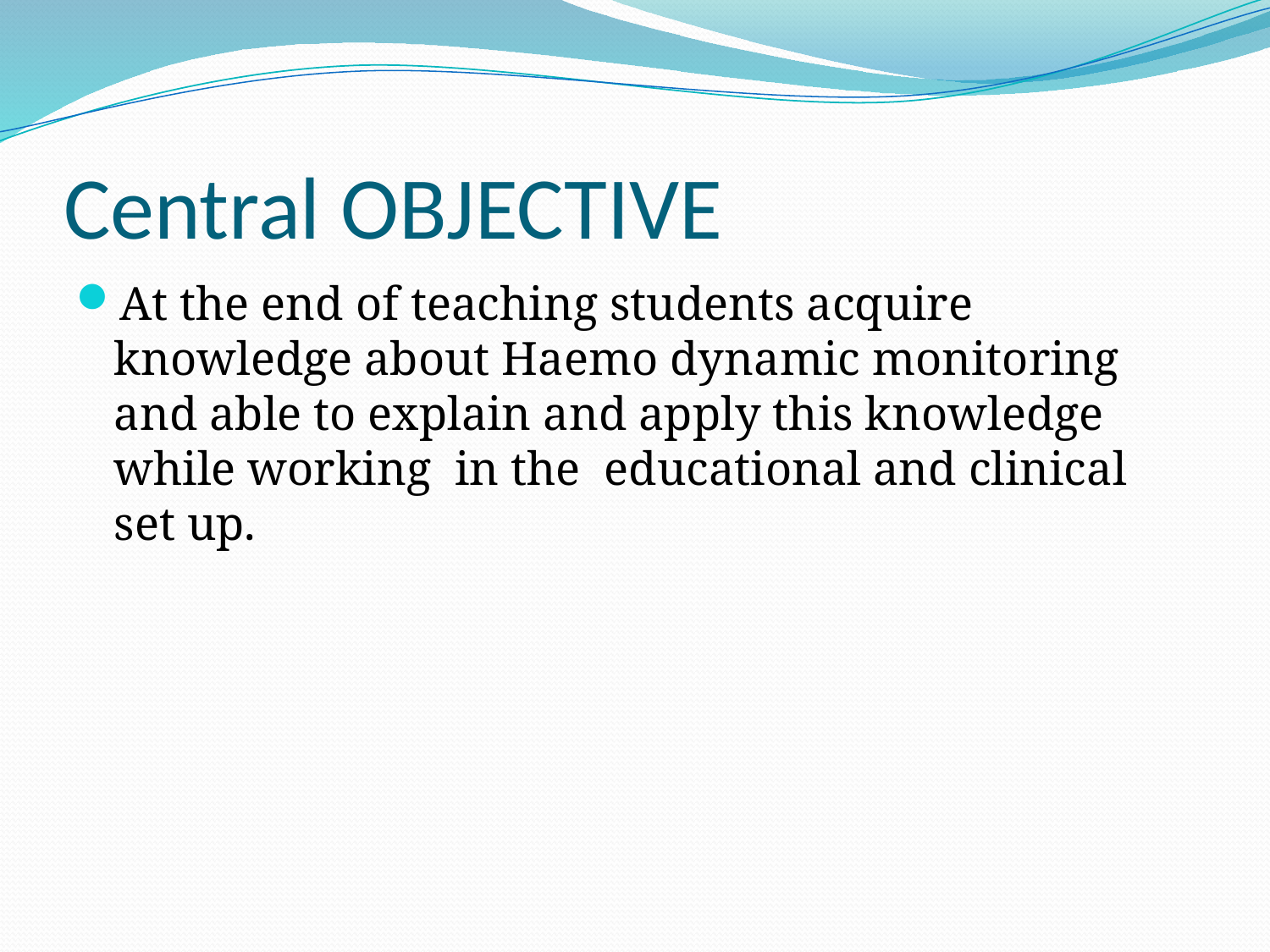

# Central OBJECTIVE
At the end of teaching students acquire knowledge about Haemo dynamic monitoring and able to explain and apply this knowledge while working  in the  educational and clinical set up.